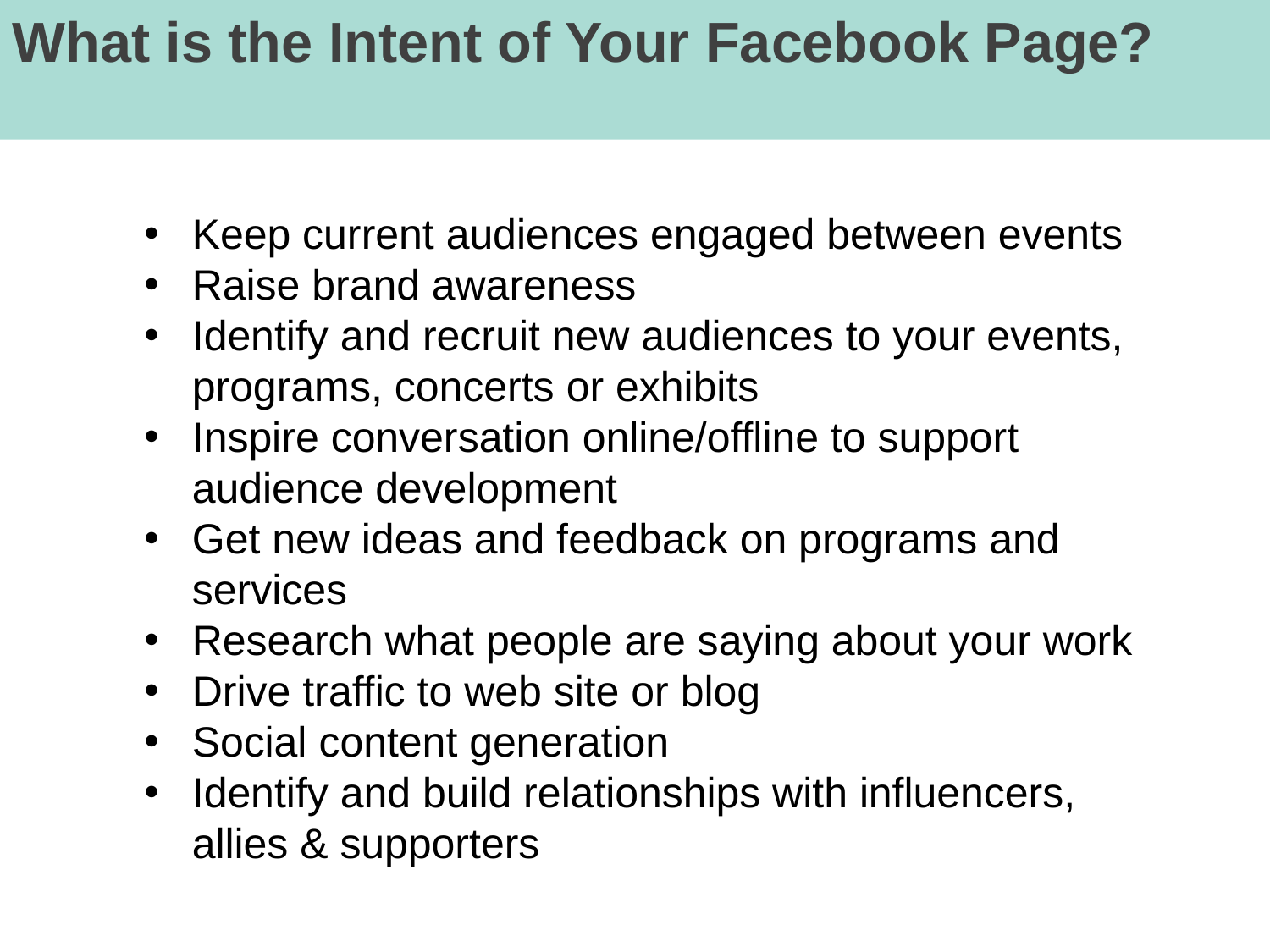

What is the Intent of Your Facebook Page?

Keep current audiences engaged between events
Raise brand awareness
Identify and recruit new audiences to your events, programs, concerts or exhibits
Inspire conversation online/offline to support audience development
Get new ideas and feedback on programs and services
Research what people are saying about your work
Drive traffic to web site or blog
Social content generation
Identify and build relationships with influencers, allies & supporters